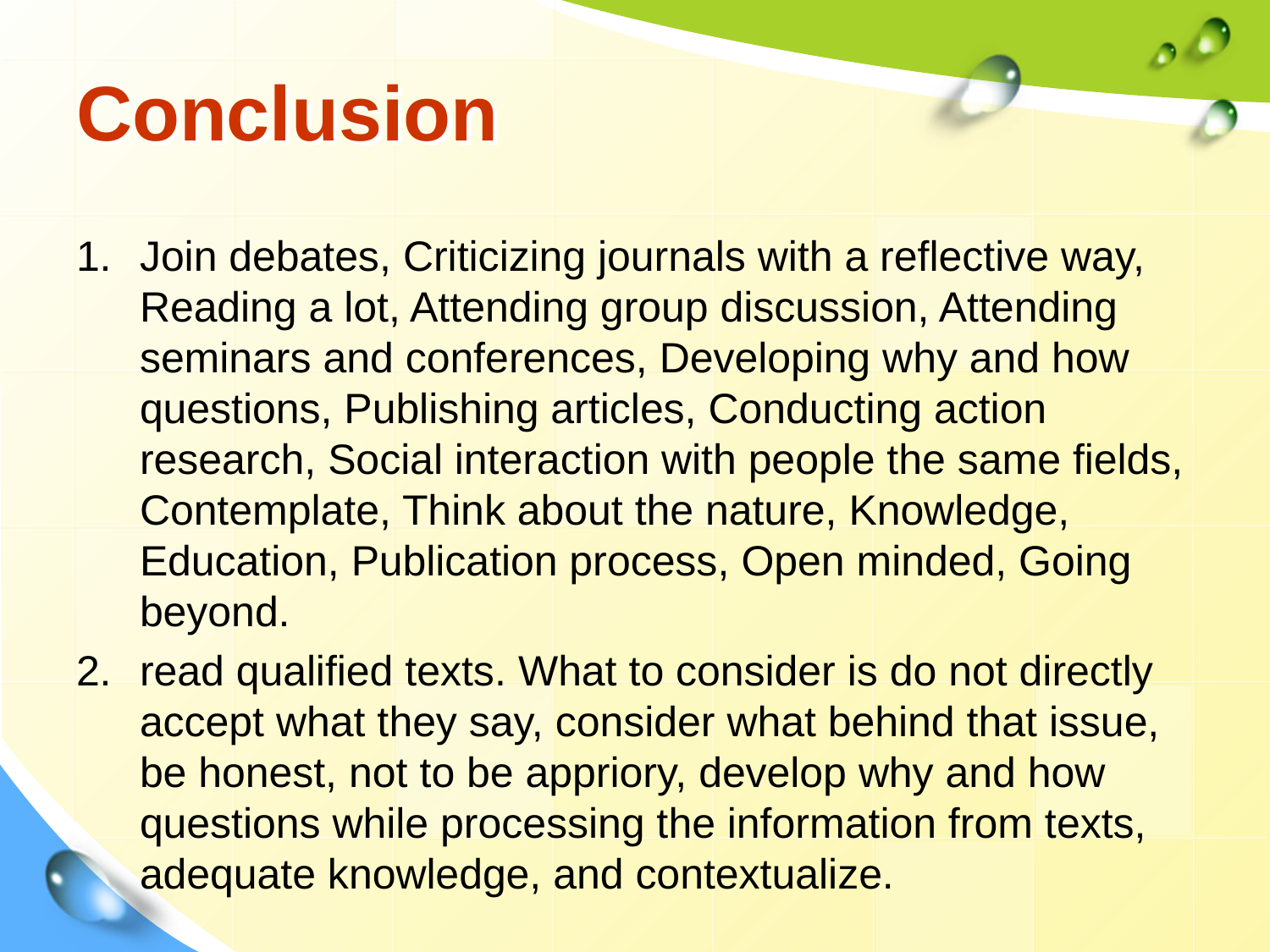

# Conclusion
Join debates, Criticizing journals with a reflective way, Reading a lot, Attending group discussion, Attending seminars and conferences, Developing why and how questions, Publishing articles, Conducting action research, Social interaction with people the same fields, Contemplate, Think about the nature, Knowledge, Education, Publication process, Open minded, Going beyond.
read qualified texts. What to consider is do not directly accept what they say, consider what behind that issue, be honest, not to be appriory, develop why and how questions while processing the information from texts, adequate knowledge, and contextualize.